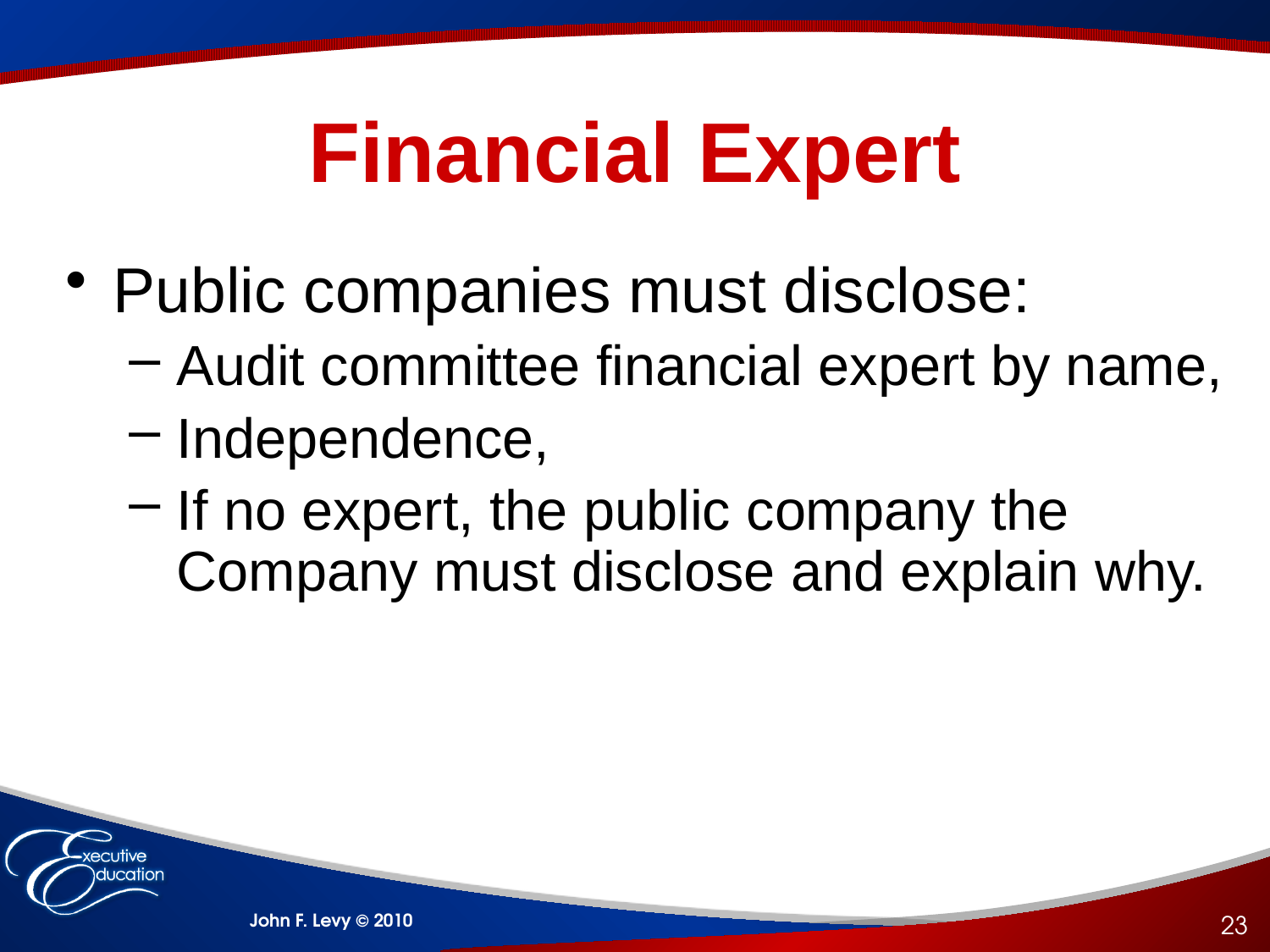

# Financial Expert
Public companies must disclose:
Audit committee financial expert by name,
Independence,
If no expert, the public company the Company must disclose and explain why.

John F. Levy © 2010
23